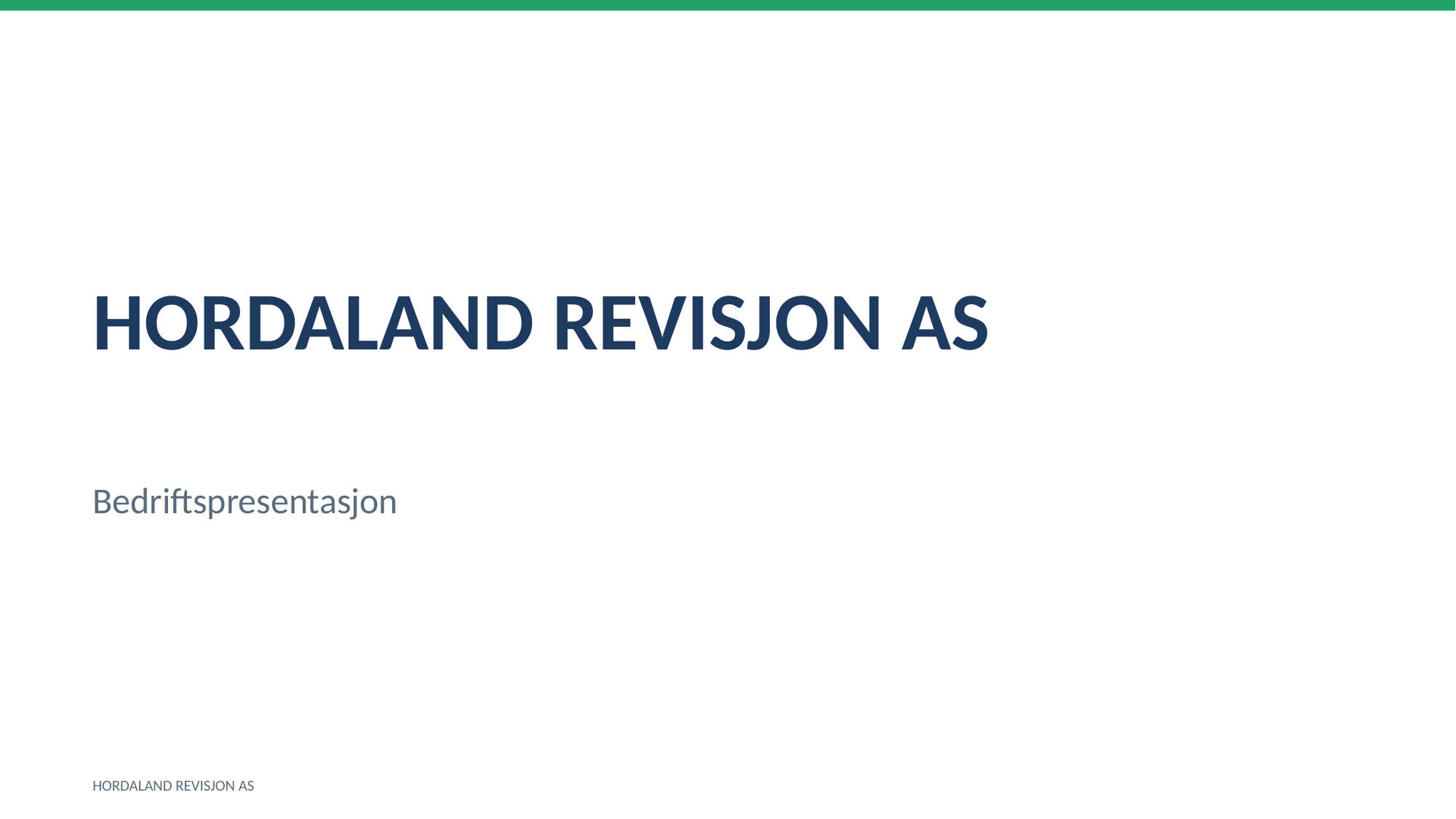

HORDALAND REVISJON AS
Bedriftspresentasjon
HORDALAND REVISJON AS